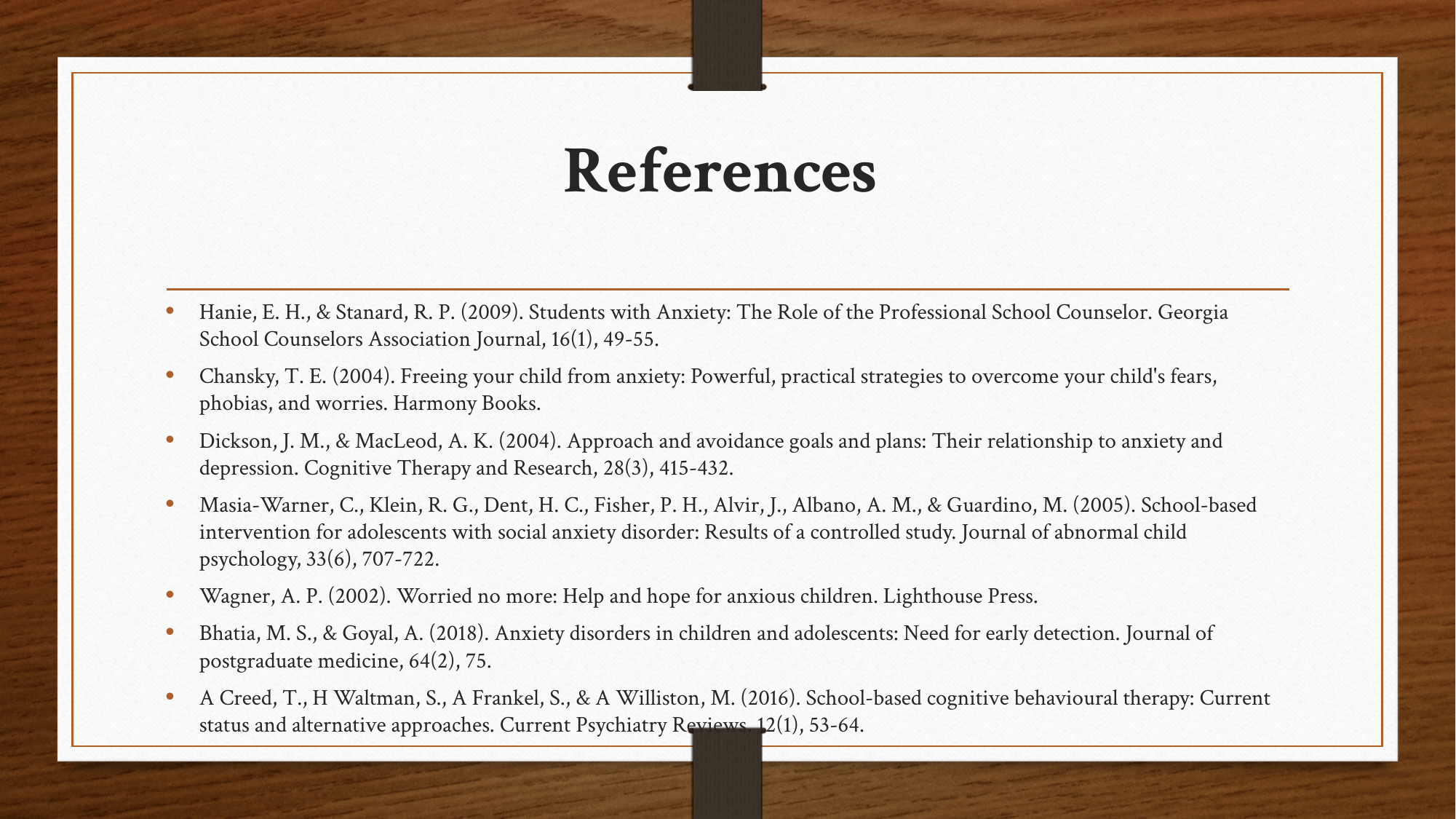

# References
Hanie, E. H., & Stanard, R. P. (2009). Students with Anxiety: The Role of the Professional School Counselor. Georgia School Counselors Association Journal, 16(1), 49-55.
Chansky, T. E. (2004). Freeing your child from anxiety: Powerful, practical strategies to overcome your child's fears, phobias, and worries. Harmony Books.
Dickson, J. M., & MacLeod, A. K. (2004). Approach and avoidance goals and plans: Their relationship to anxiety and depression. Cognitive Therapy and Research, 28(3), 415-432.
Masia-Warner, C., Klein, R. G., Dent, H. C., Fisher, P. H., Alvir, J., Albano, A. M., & Guardino, M. (2005). School-based intervention for adolescents with social anxiety disorder: Results of a controlled study. Journal of abnormal child psychology, 33(6), 707-722.
Wagner, A. P. (2002). Worried no more: Help and hope for anxious children. Lighthouse Press.
Bhatia, M. S., & Goyal, A. (2018). Anxiety disorders in children and adolescents: Need for early detection. Journal of postgraduate medicine, 64(2), 75.
A Creed, T., H Waltman, S., A Frankel, S., & A Williston, M. (2016). School-based cognitive behavioural therapy: Current status and alternative approaches. Current Psychiatry Reviews, 12(1), 53-64.